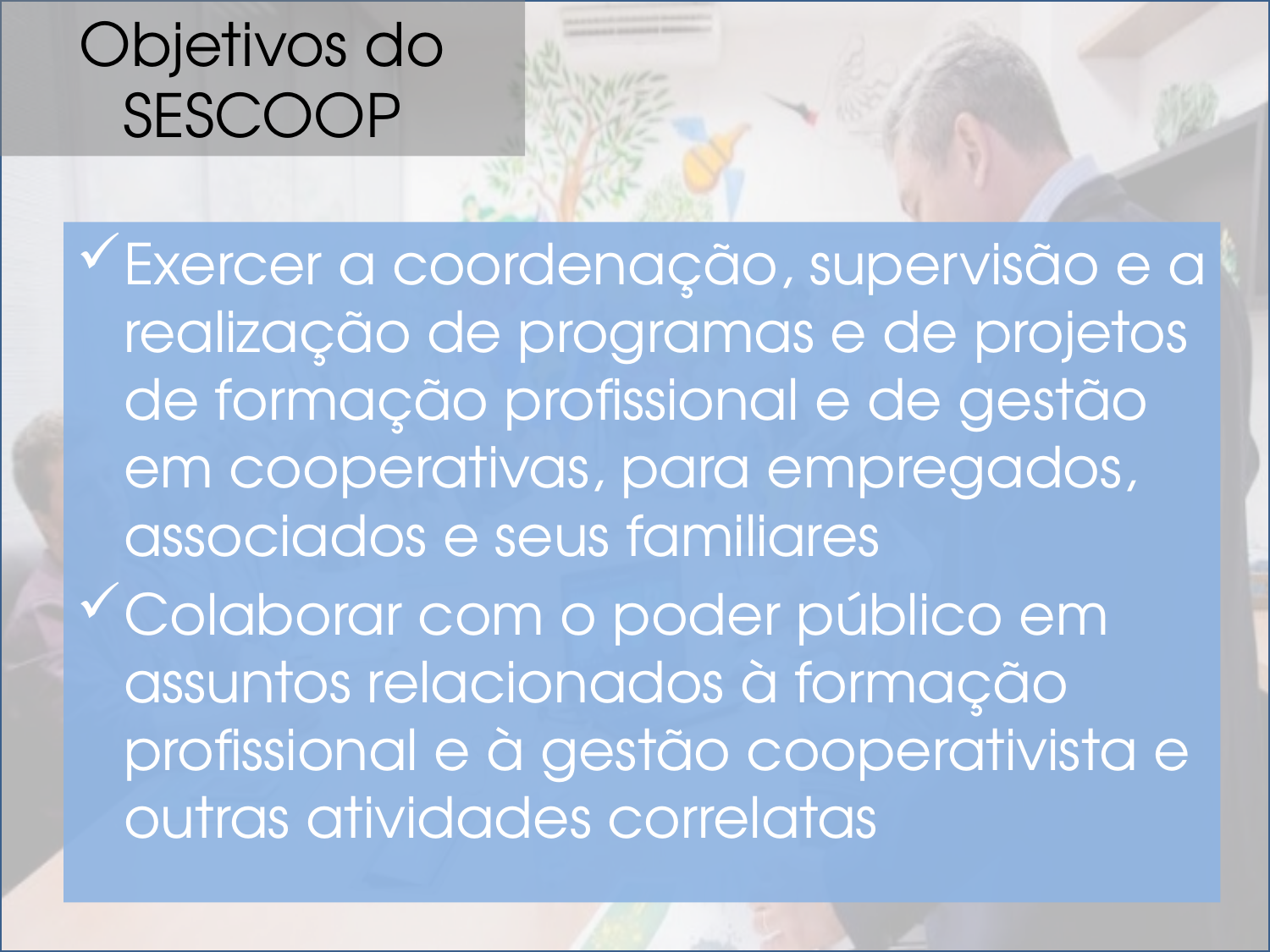

# Objetivos do SESCOOP
Exercer a coordenação, supervisão e a realização de programas e de projetos de formação profissional e de gestão em cooperativas, para empregados, associados e seus familiares
Colaborar com o poder público em assuntos relacionados à formação profissional e à gestão cooperativista e outras atividades correlatas